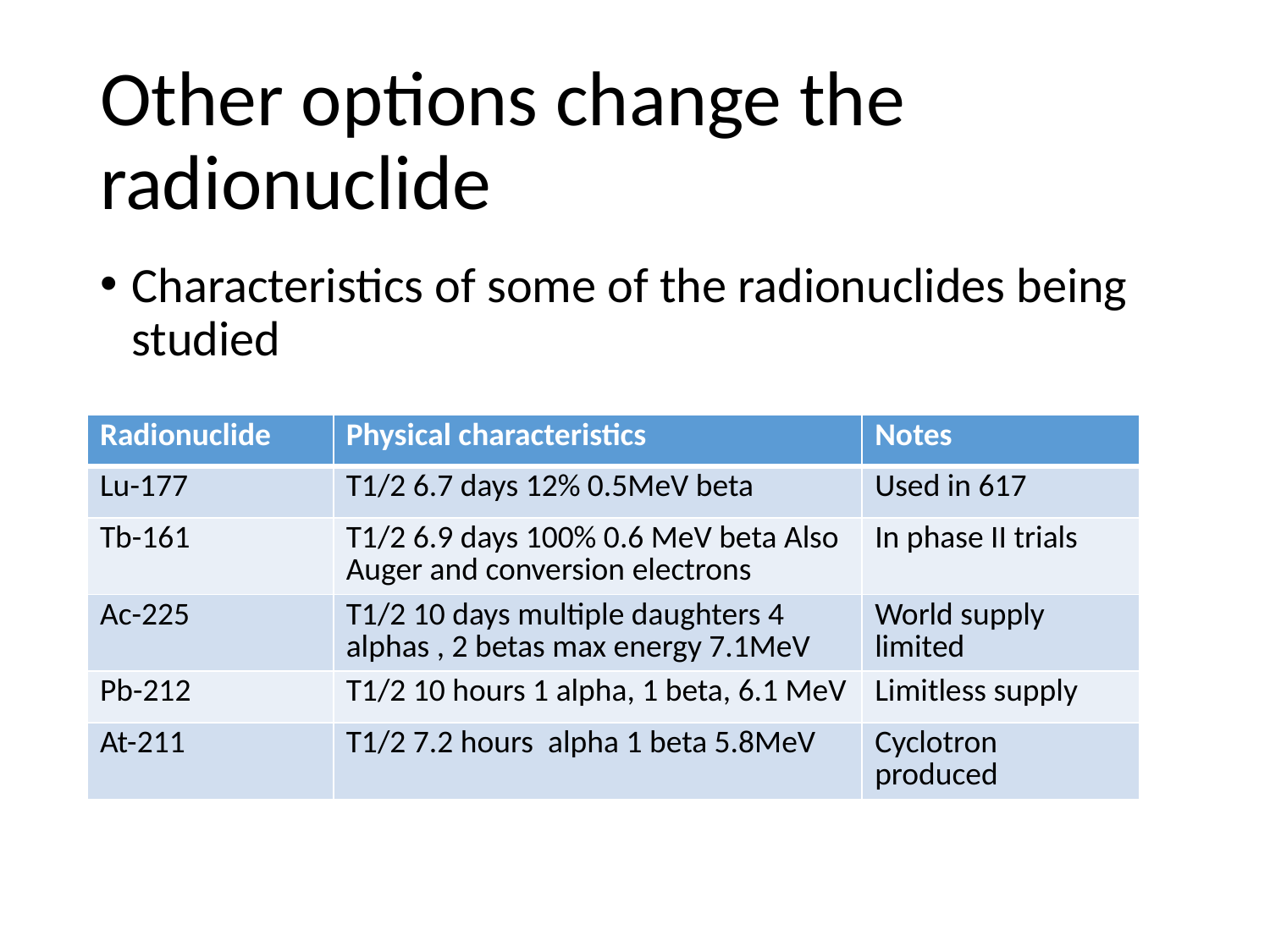

# Other options change the radionuclide
Characteristics of some of the radionuclides being studied

| Radionuclide | Physical characteristics | Notes |
| --- | --- | --- |
| Lu-177 | T1/2 6.7 days 12% 0.5MeV beta | Used in 617 |
| Tb-161 | T1/2 6.9 days 100% 0.6 MeV beta Also Auger and conversion electrons | In phase II trials |
| Ac-225 | T1/2 10 days multiple daughters 4 alphas , 2 betas max energy 7.1MeV | World supply limited |
| Pb-212 | T1/2 10 hours 1 alpha, 1 beta, 6.1 MeV | Limitless supply |
| At-211 | T1/2 7.2 hours alpha 1 beta 5.8MeV | Cyclotron produced |